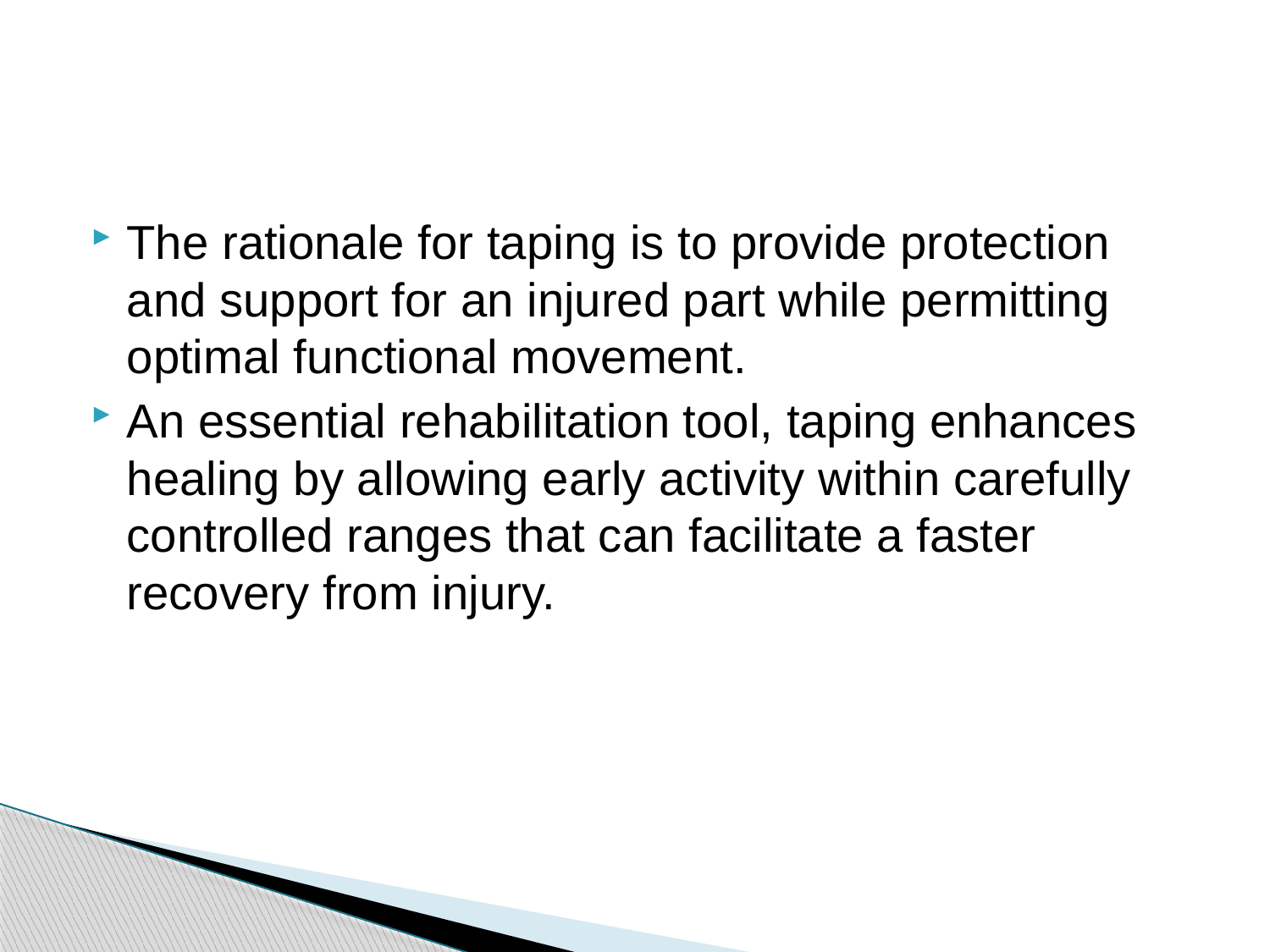

#
The rationale for taping is to provide protection and support for an injured part while permitting optimal functional movement.
An essential rehabilitation tool, taping enhances healing by allowing early activity within carefully controlled ranges that can facilitate a faster recovery from injury.